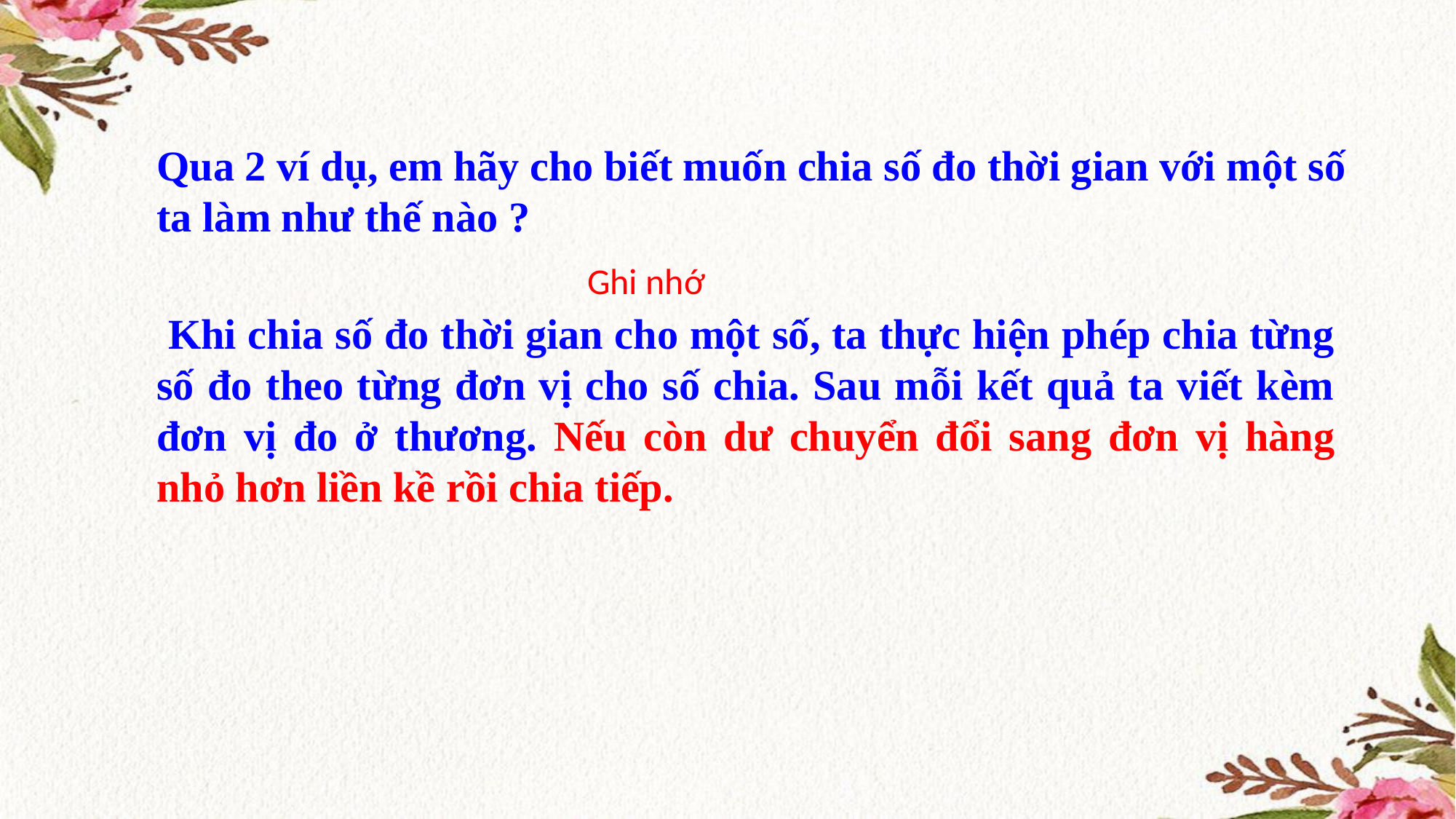

Qua 2 ví dụ, em hãy cho biết muốn chia số đo thời gian với một số ta làm như thế nào ?
Ghi nhớ
 Khi chia số đo thời gian cho một số, ta thực hiện phép chia từng số đo theo từng đơn vị cho số chia. Sau mỗi kết quả ta viết kèm đơn vị đo ở thương. Nếu còn dư chuyển đổi sang đơn vị hàng nhỏ hơn liền kề rồi chia tiếp.